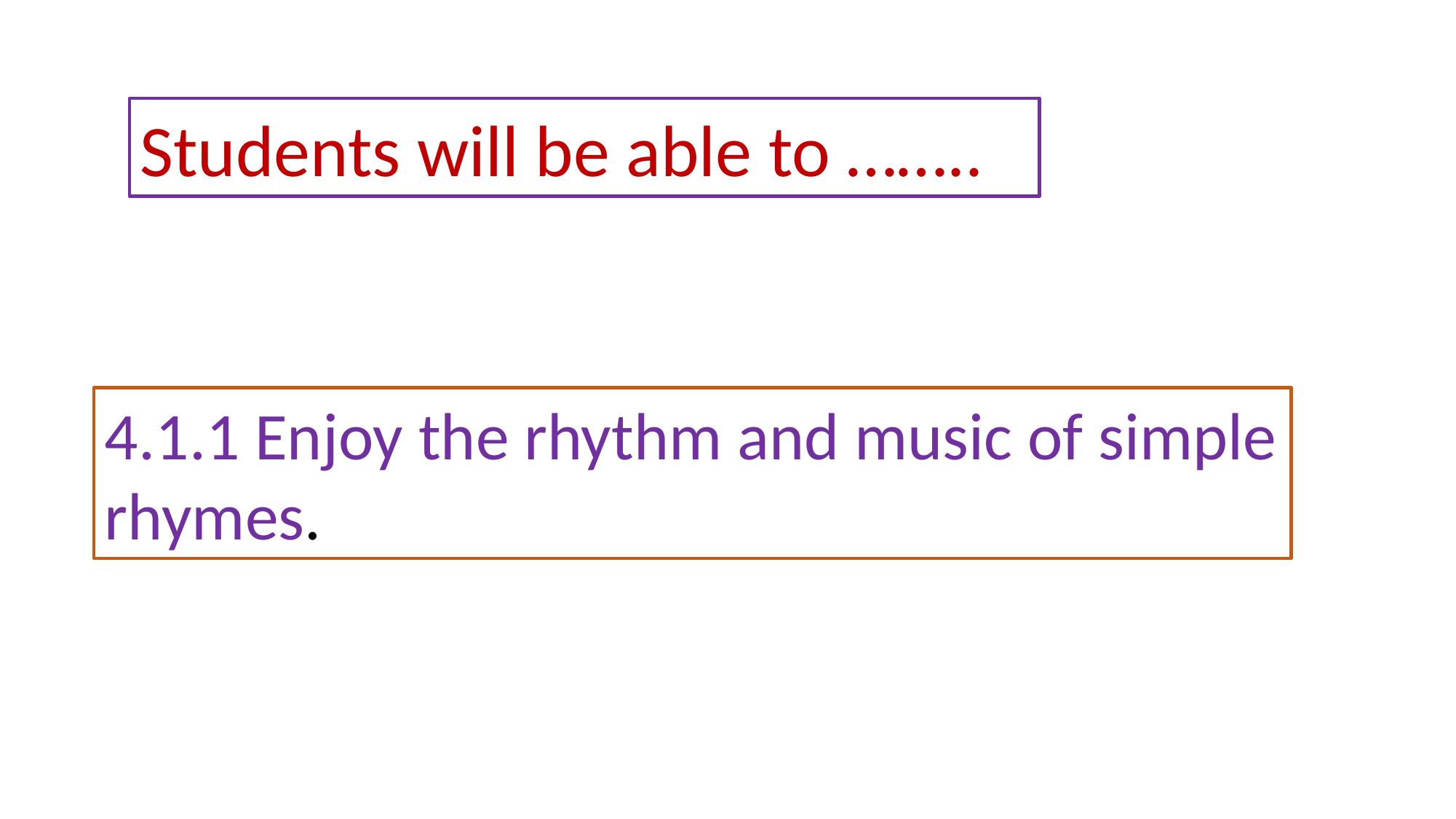

Students will be able to ……..
4.1.1 Enjoy the rhythm and music of simple rhymes.